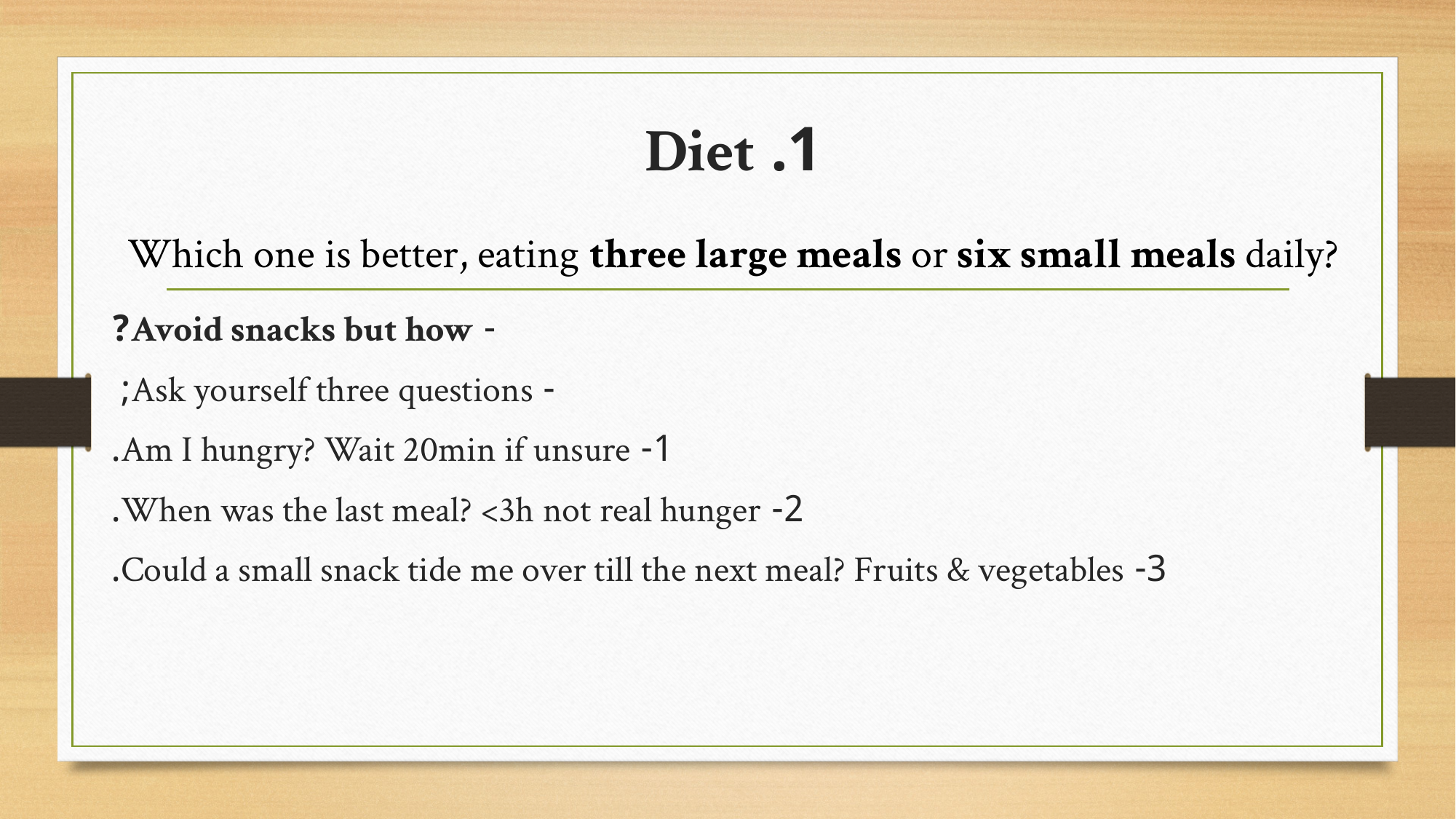

# 1. Diet
Which one is better, eating three large meals or six small meals daily?

- Avoid snacks but how?
- Ask yourself three questions;
1- Am I hungry? Wait 20min if unsure.
2- When was the last meal? <3h not real hunger.
3- Could a small snack tide me over till the next meal? Fruits & vegetables.